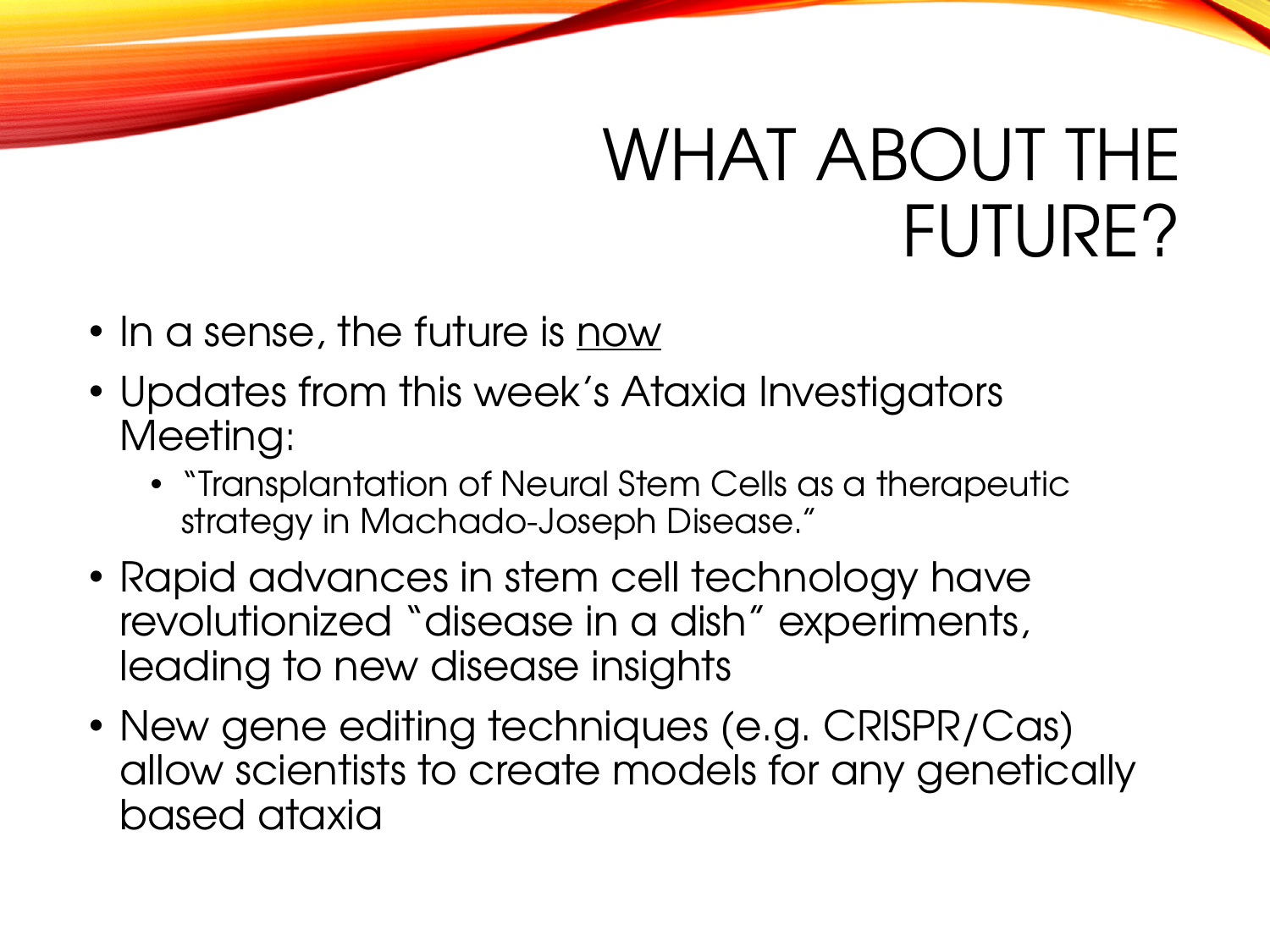

# What about the future?
In a sense, the future is now
Updates from this week’s Ataxia Investigators Meeting:
“Transplantation of Neural Stem Cells as a therapeutic strategy in Machado-Joseph Disease.”
Rapid advances in stem cell technology have revolutionized “disease in a dish” experiments, leading to new disease insights
New gene editing techniques (e.g. CRISPR/Cas) allow scientists to create models for any genetically based ataxia